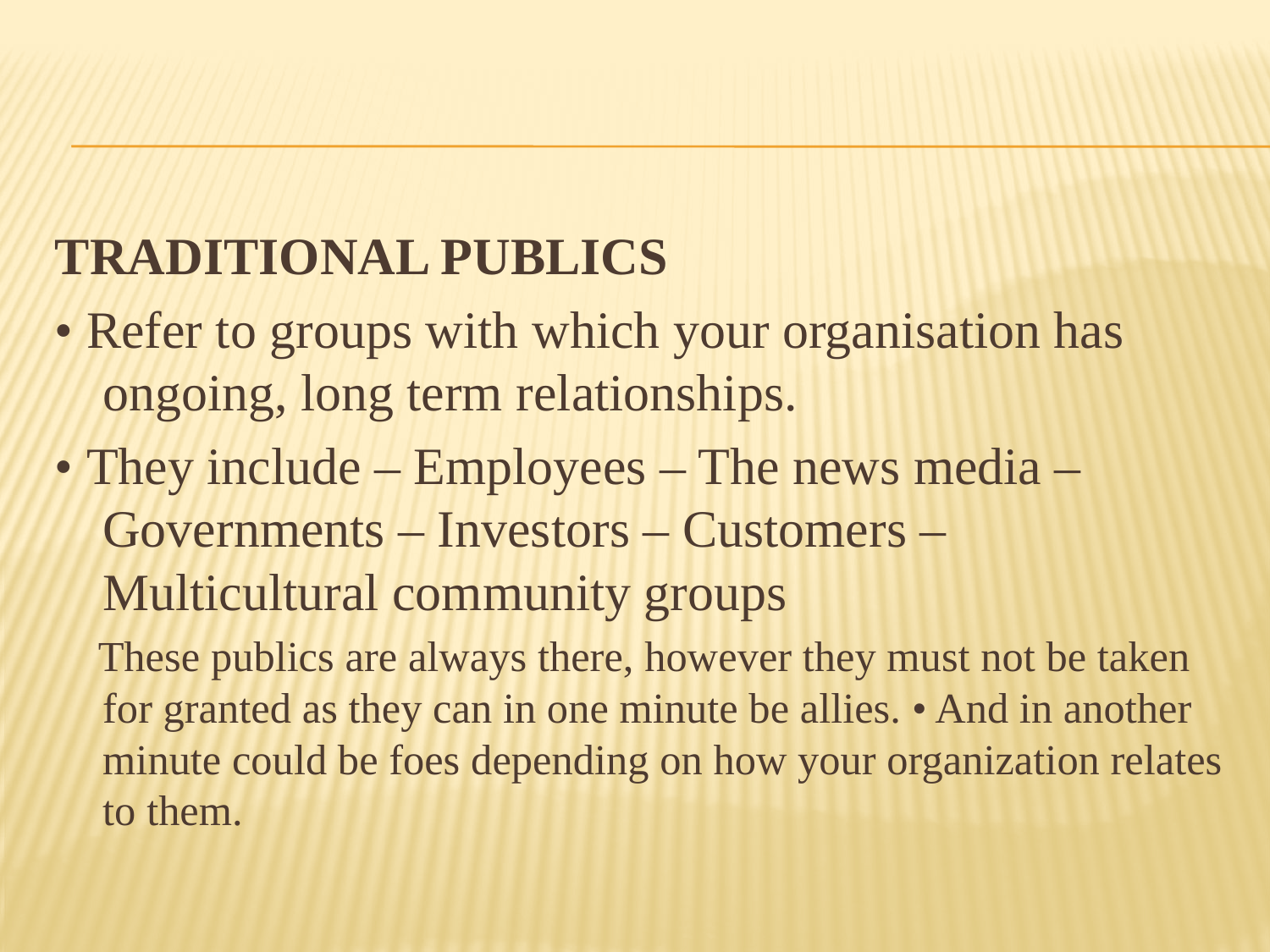

#
TRADITIONAL PUBLICS
• Refer to groups with which your organisation has ongoing, long term relationships.
• They include – Employees – The news media – Governments – Investors – Customers – Multicultural community groups
    These publics are always there, however they must not be taken for granted as they can in one minute be allies. • And in another minute could be foes depending on how your organization relates to them.